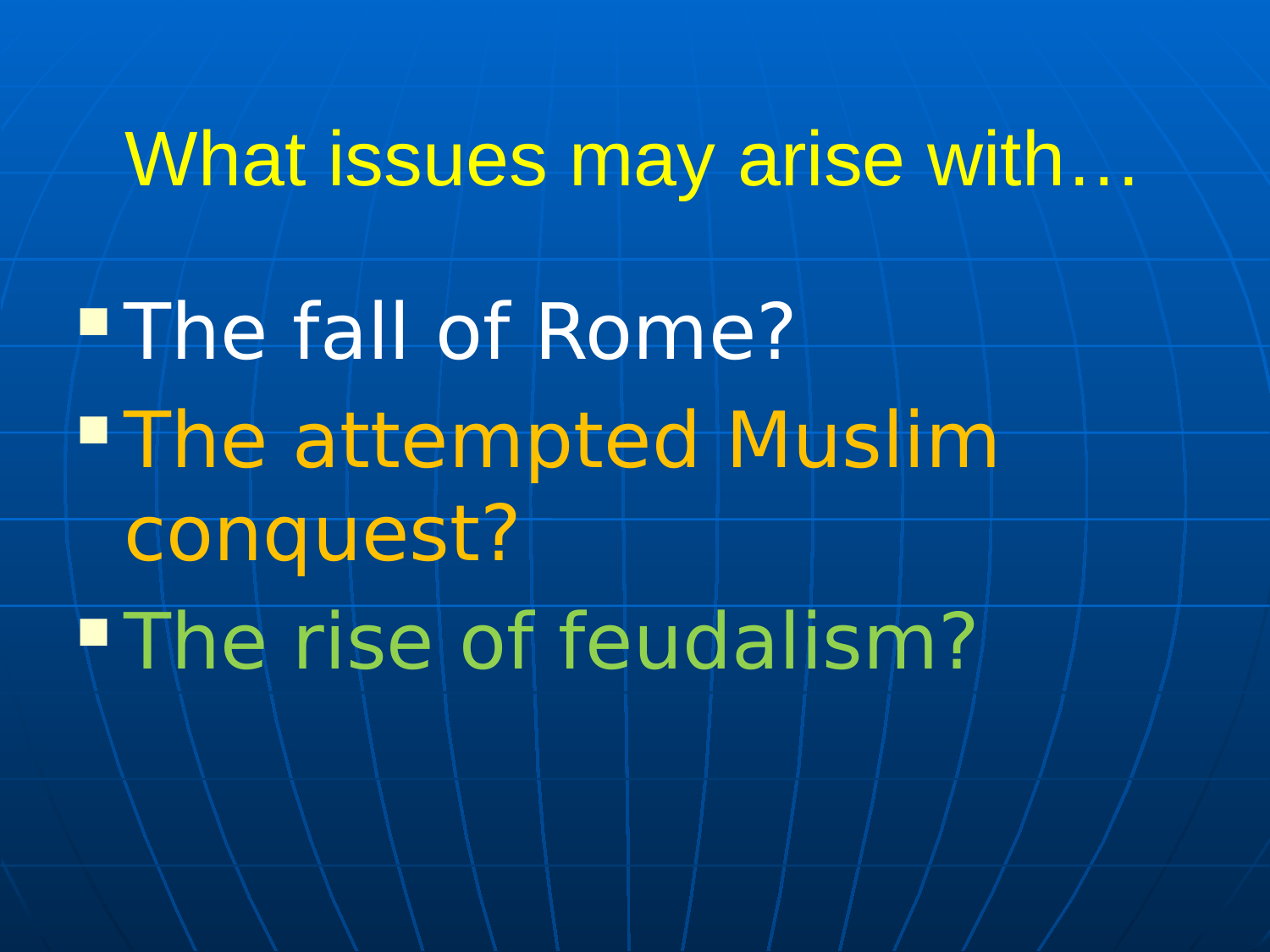

# What issues may arise with…
The fall of Rome?
The attempted Muslim conquest?
The rise of feudalism?